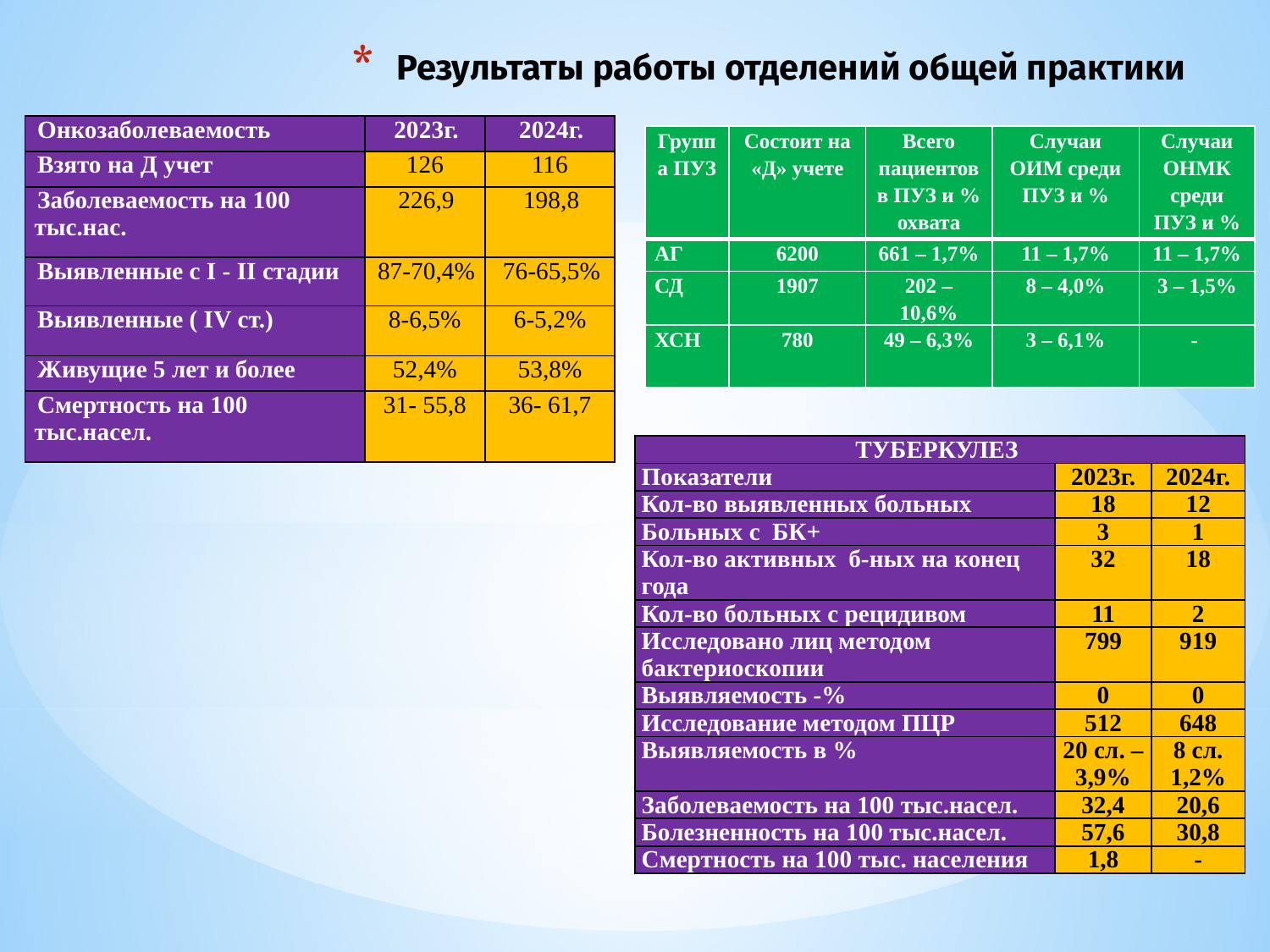

# Результаты работы отделений общей практики
| Онкозаболеваемость | 2023г. | 2024г. |
| --- | --- | --- |
| Взято на Д учет | 126 | 116 |
| Заболеваемость на 100 тыс.нас. | 226,9 | 198,8 |
| Выявленные с I - II стадии | 87-70,4% | 76-65,5% |
| Выявленные ( IV ст.) | 8-6,5% | 6-5,2% |
| Живущие 5 лет и более | 52,4% | 53,8% |
| Смертность на 100 тыс.насел. | 31- 55,8 | 36- 61,7 |
| Группа ПУЗ | Состоит на «Д» учете | Всего пациентов в ПУЗ и % охвата | Случаи ОИМ среди ПУЗ и % | Случаи ОНМК среди ПУЗ и % |
| --- | --- | --- | --- | --- |
| АГ | 6200 | 661 – 1,7% | 11 – 1,7% | 11 – 1,7% |
| СД | 1907 | 202 – 10,6% | 8 – 4,0% | 3 – 1,5% |
| ХСН | 780 | 49 – 6,3% | 3 – 6,1% | - |
| ТУБЕРКУЛЕЗ |  |  |
| --- | --- | --- |
| Показатели | 2023г. | 2024г. |
| Кол-во выявленных больных | 18 | 12 |
| Больных с БК+ | 3 | 1 |
| Кол-во активных б-ных на конец года | 32 | 18 |
| Кол-во больных с рецидивом | 11 | 2 |
| Исследовано лиц методом бактериоскопии | 799 | 919 |
| Выявляемость -% | 0 | 0 |
| Исследование методом ПЦР | 512 | 648 |
| Выявляемость в % | 20 сл. – 3,9% | 8 сл. 1,2% |
| Заболеваемость на 100 тыс.насел. | 32,4 | 20,6 |
| Болезненность на 100 тыс.насел. | 57,6 | 30,8 |
| Смертность на 100 тыс. населения | 1,8 | - |